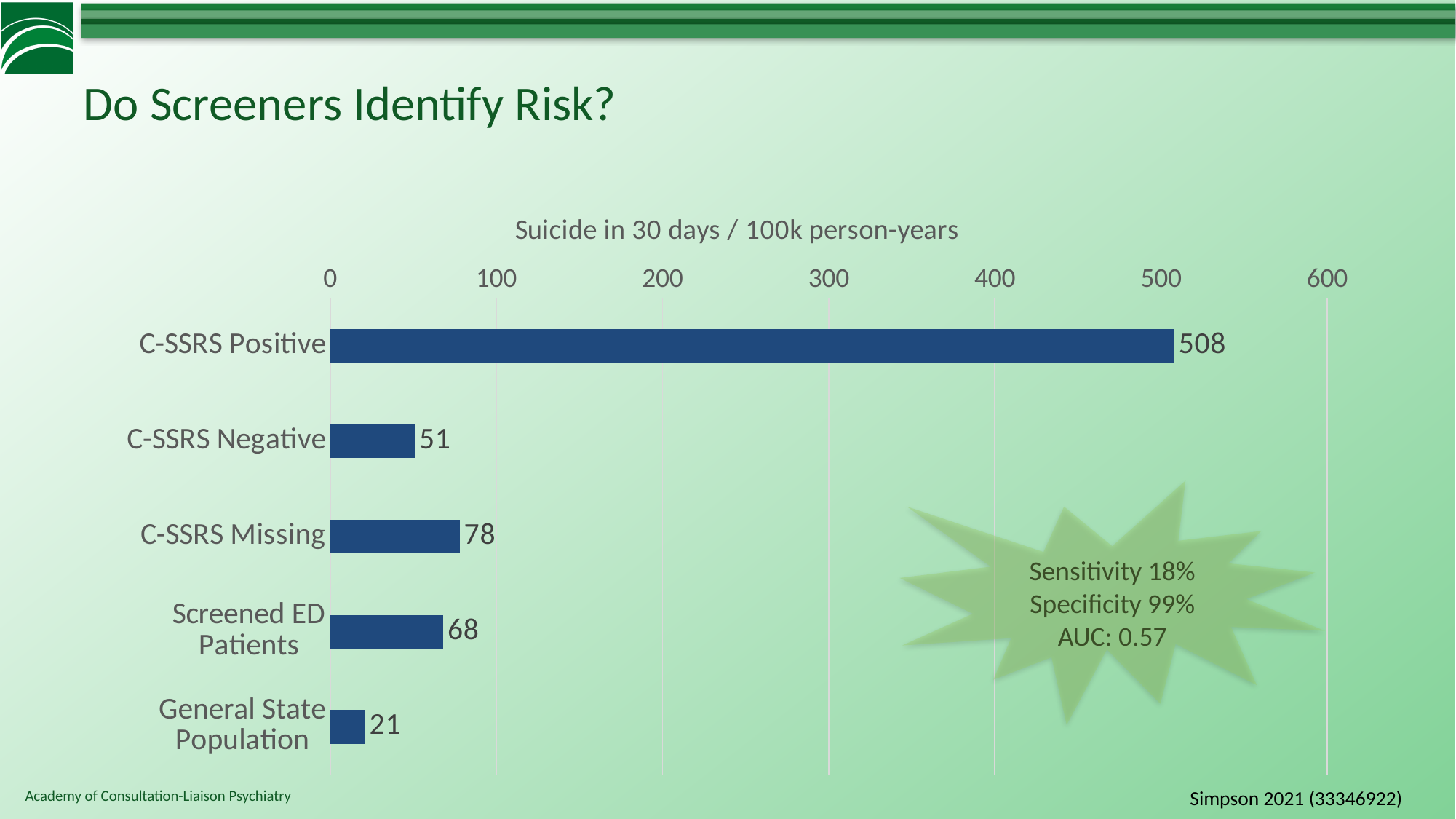

# Do Screeners Identify Risk?

### Chart: Suicide in 30 days / 100k person-years

| Category | Deaths/100k person-years |
|---|---|
| C-SSRS Positive | 508.0 |
| C-SSRS Negative | 51.0 |
| C-SSRS Missing | 78.0 |
| Screened ED Patients | 68.0 |
| General State Population | 21.0 |
Sensitivity 18%
Specificity 99%
AUC: 0.57
Simpson 2021 (33346922)